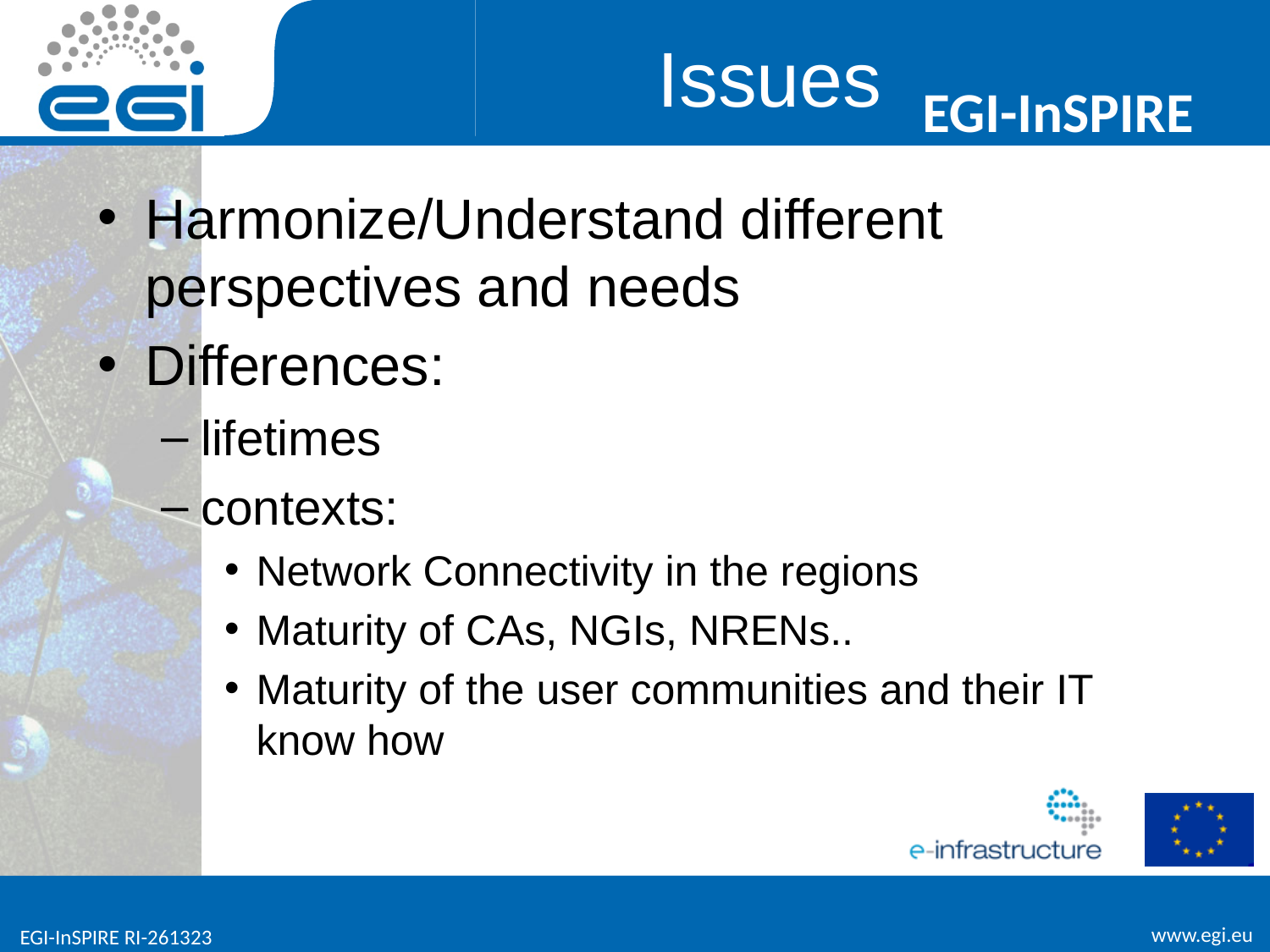

Issues
Harmonize/Understand different perspectives and needs
Differences:
lifetimes
contexts:
Network Connectivity in the regions
Maturity of CAs, NGIs, NRENs..
Maturity of the user communities and their IT know how